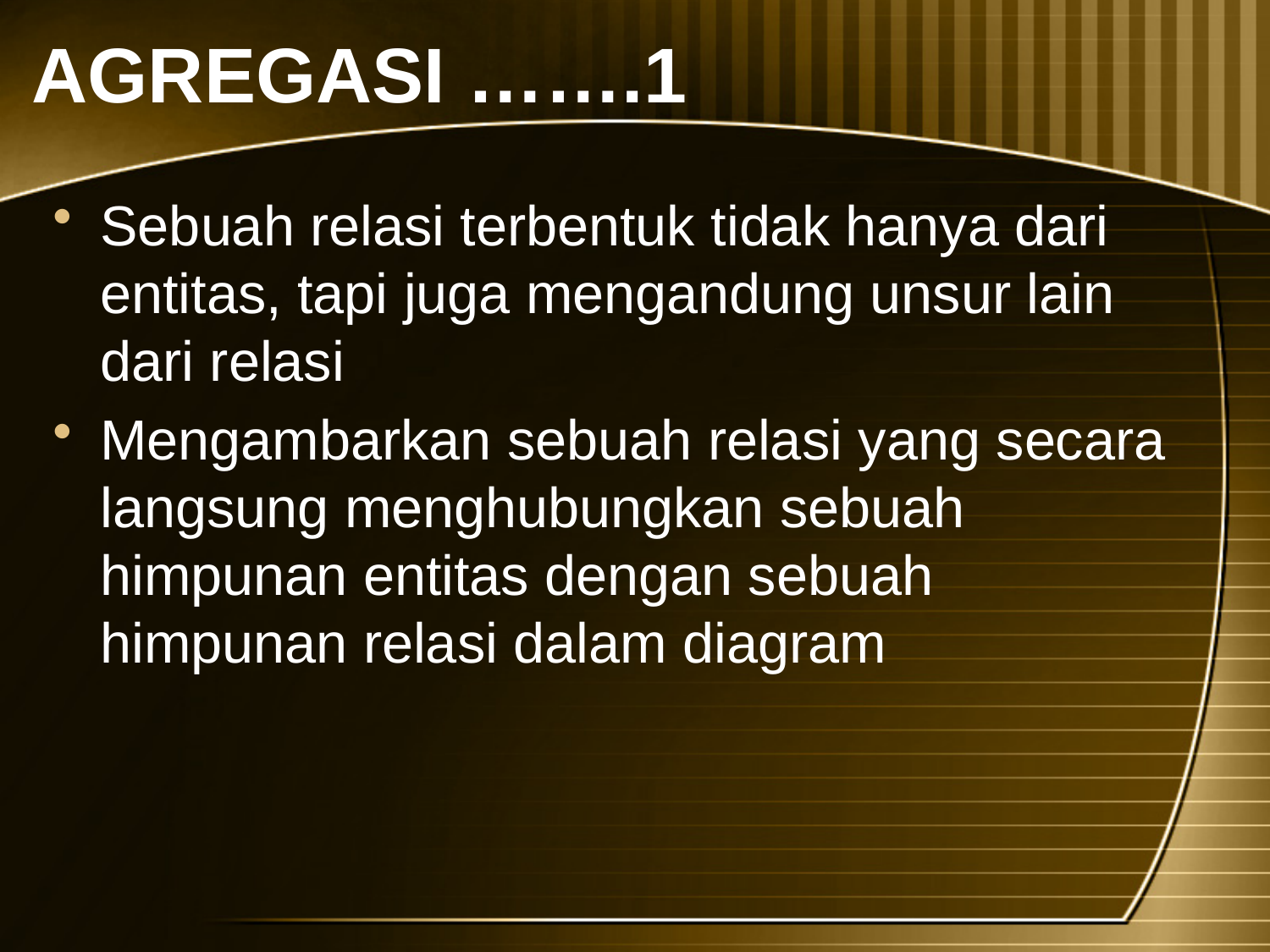

# AGREGASI …….1
Sebuah relasi terbentuk tidak hanya dari entitas, tapi juga mengandung unsur lain dari relasi
Mengambarkan sebuah relasi yang secara langsung menghubungkan sebuah himpunan entitas dengan sebuah himpunan relasi dalam diagram